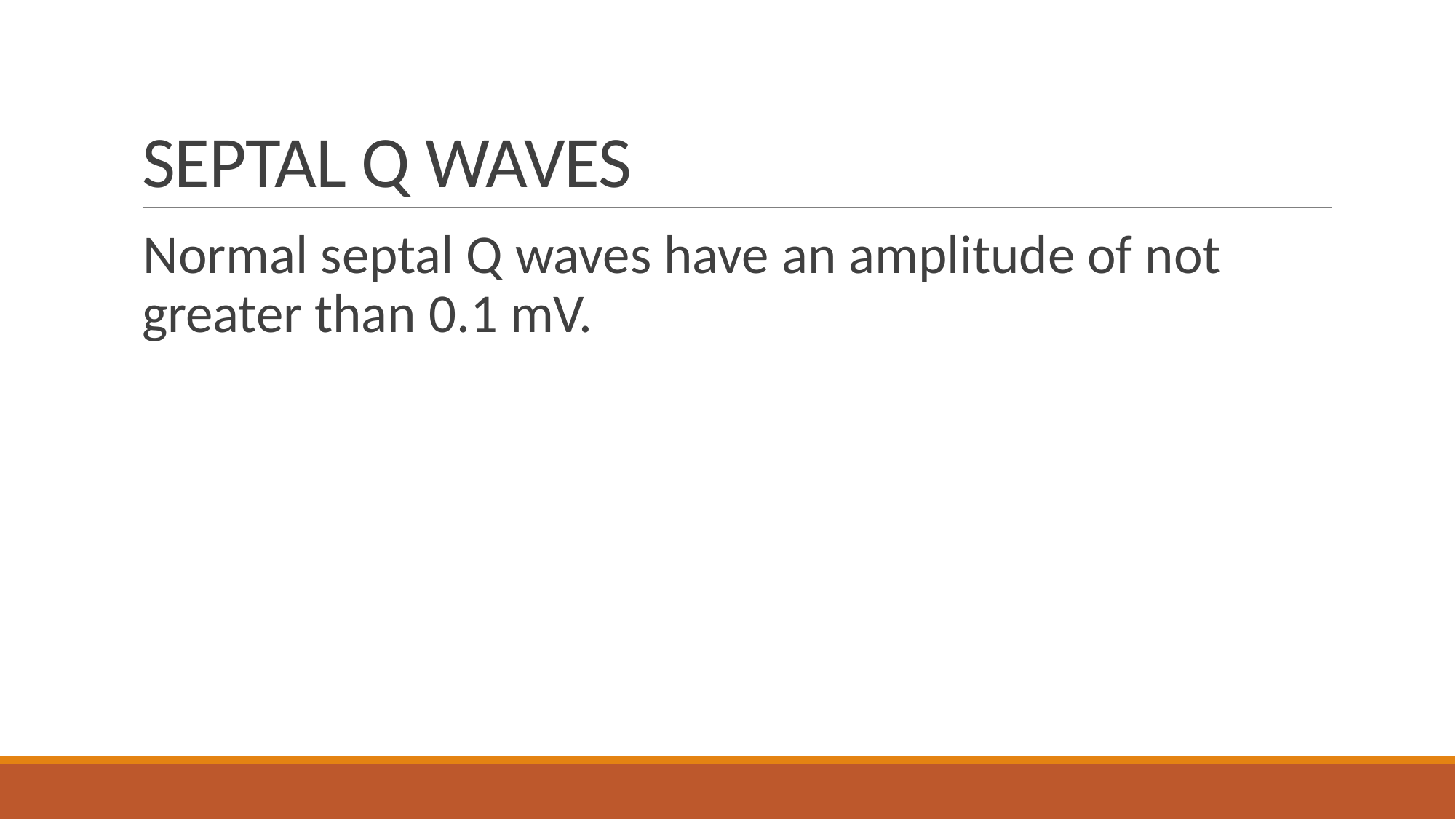

# SEPTAL Q WAVES
Normal septal Q waves have an amplitude of not greater than 0.1 mV.